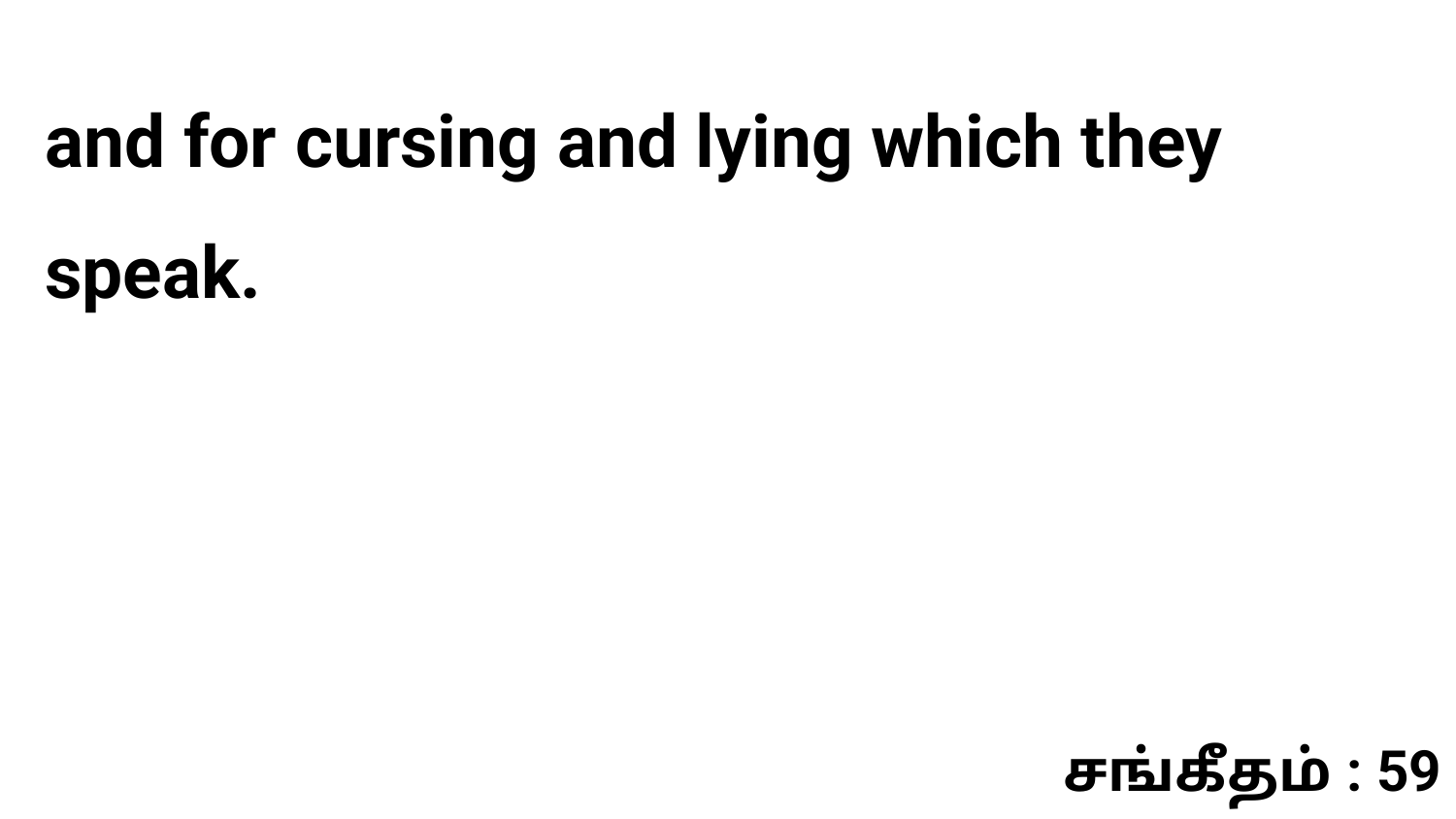

and for cursing and lying which they speak.
சங்கீதம் : 59